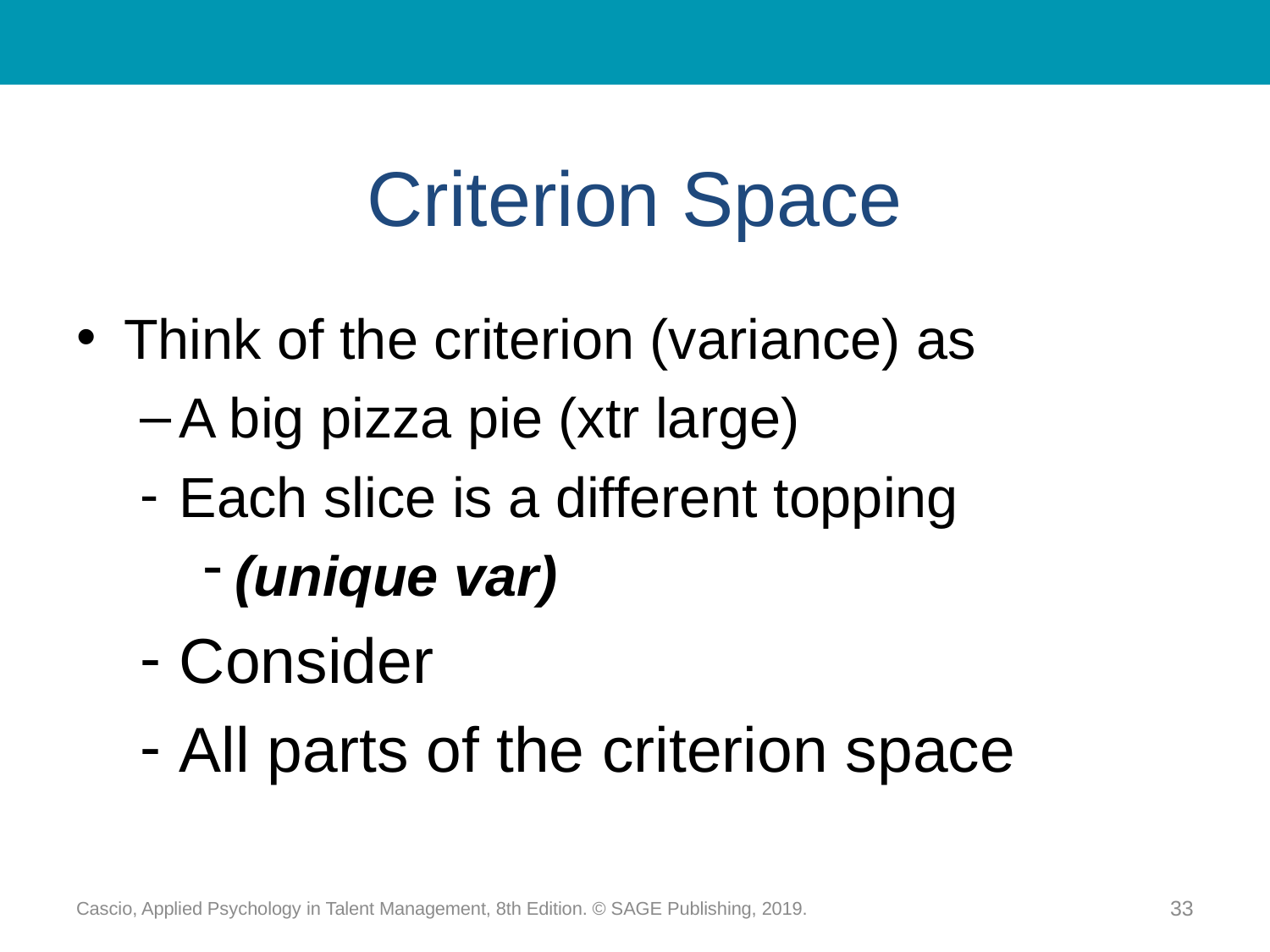

# Criterion Space
Think of the criterion (variance) as
A big pizza pie (xtr large)
Each slice is a different topping
(unique var)
Consider
All parts of the criterion space

Cascio, Applied Psychology in Talent Management, 8th Edition. © SAGE Publishing, 2019.
33